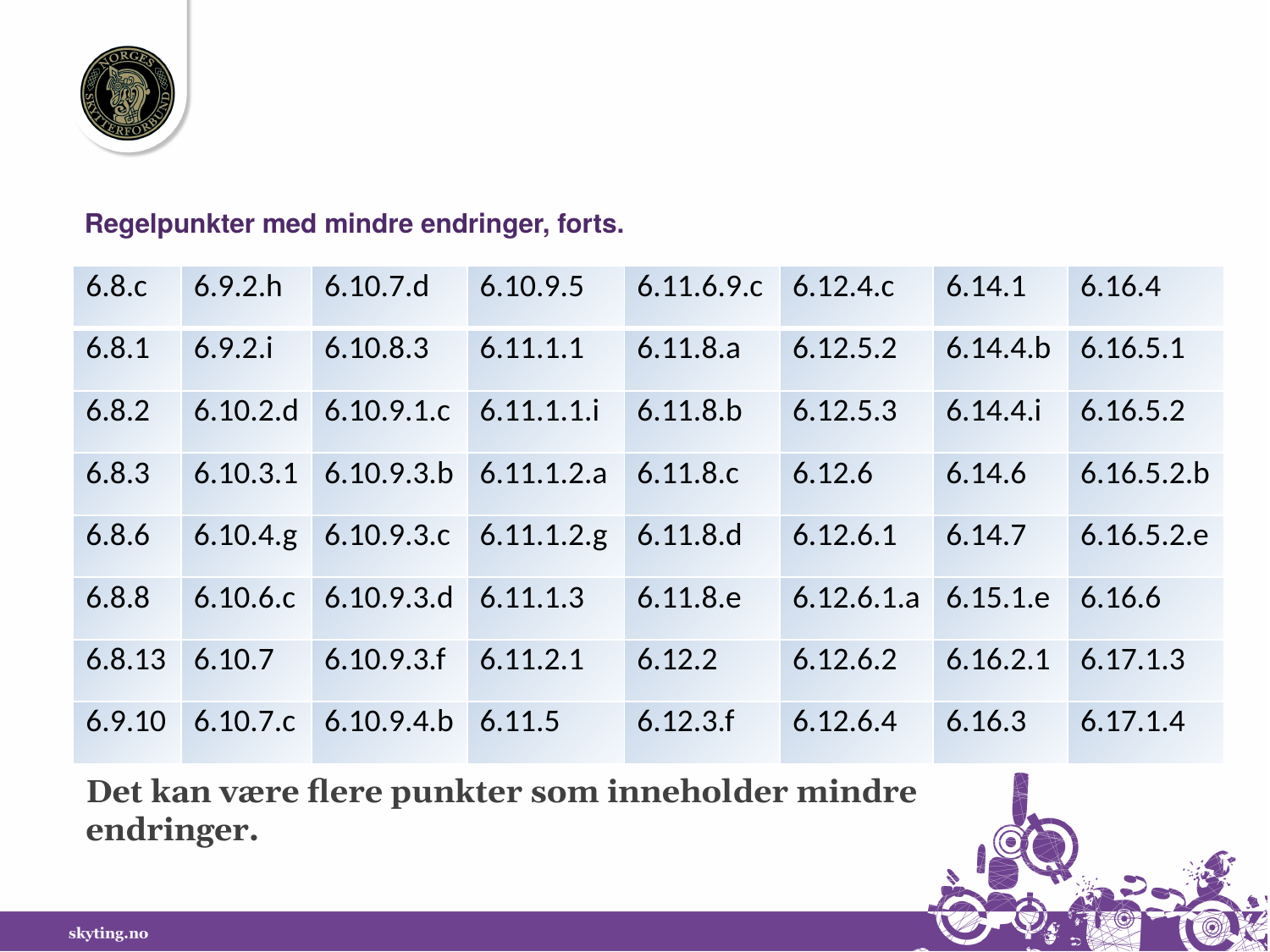

Regelpunkter med mindre endringer, forts.
| 6.8.c | 6.9.2.h | 6.10.7.d | 6.10.9.5 | 6.11.6.9.c | 6.12.4.c | 6.14.1 | 6.16.4 |
| --- | --- | --- | --- | --- | --- | --- | --- |
| 6.8.1 | 6.9.2.i | 6.10.8.3 | 6.11.1.1 | 6.11.8.a | 6.12.5.2 | 6.14.4.b | 6.16.5.1 |
| 6.8.2 | 6.10.2.d | 6.10.9.1.c | 6.11.1.1.i | 6.11.8.b | 6.12.5.3 | 6.14.4.i | 6.16.5.2 |
| 6.8.3 | 6.10.3.1 | 6.10.9.3.b | 6.11.1.2.a | 6.11.8.c | 6.12.6 | 6.14.6 | 6.16.5.2.b |
| 6.8.6 | 6.10.4.g | 6.10.9.3.c | 6.11.1.2.g | 6.11.8.d | 6.12.6.1 | 6.14.7 | 6.16.5.2.e |
| 6.8.8 | 6.10.6.c | 6.10.9.3.d | 6.11.1.3 | 6.11.8.e | 6.12.6.1.a | 6.15.1.e | 6.16.6 |
| 6.8.13 | 6.10.7 | 6.10.9.3.f | 6.11.2.1 | 6.12.2 | 6.12.6.2 | 6.16.2.1 | 6.17.1.3 |
| 6.9.10 | 6.10.7.c | 6.10.9.4.b | 6.11.5 | 6.12.3.f | 6.12.6.4 | 6.16.3 | 6.17.1.4 |
Det kan være flere punkter som inneholder mindre endringer.